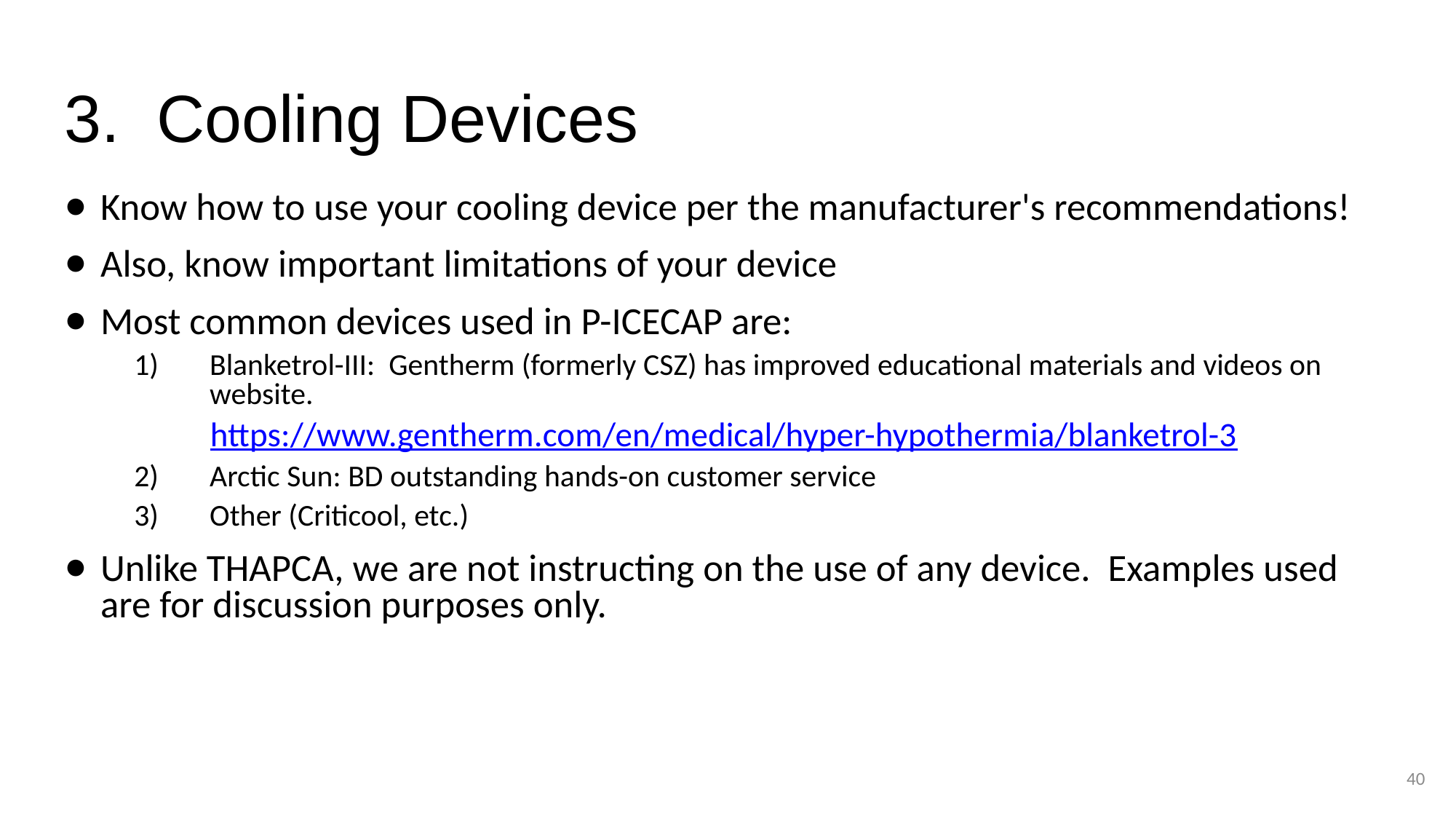

# 3.  Cooling Devices
Know how to use your cooling device per the manufacturer's recommendations!
Also, know important limitations of your device
Most common devices used in P-ICECAP are:
Blanketrol-III:  Gentherm (formerly CSZ) has improved educational materials and videos on website.
https://www.gentherm.com/en/medical/hyper-hypothermia/blanketrol-3
Arctic Sun: BD outstanding hands-on customer service
Other (Criticool, etc.)
Unlike THAPCA, we are not instructing on the use of any device.  Examples used are for discussion purposes only.
40